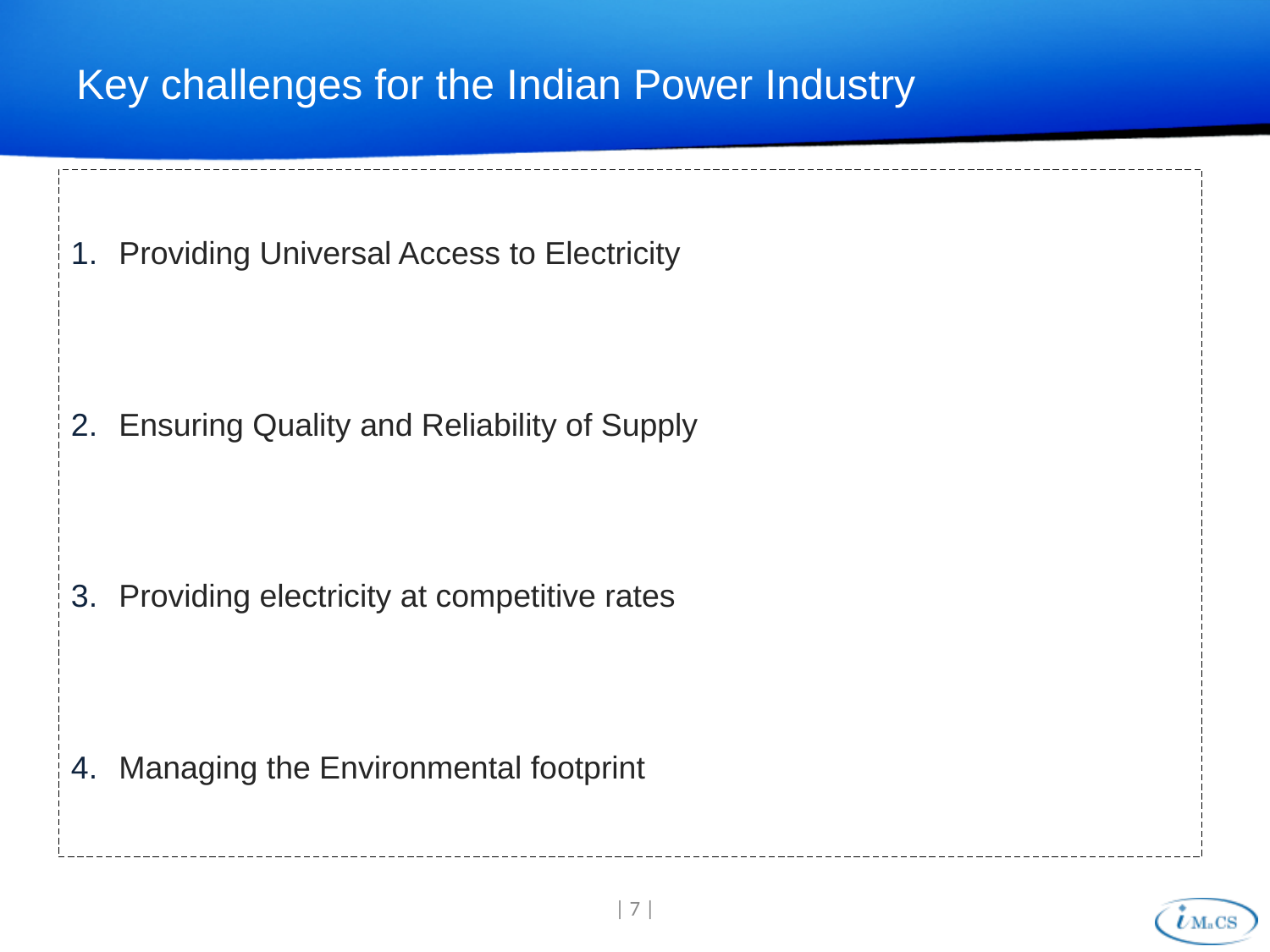

# Key challenges for the Indian Power Industry

Providing Universal Access to Electricity

Ensuring Quality and Reliability of Supply

Providing electricity at competitive rates

Managing the Environmental footprint
| 7 |